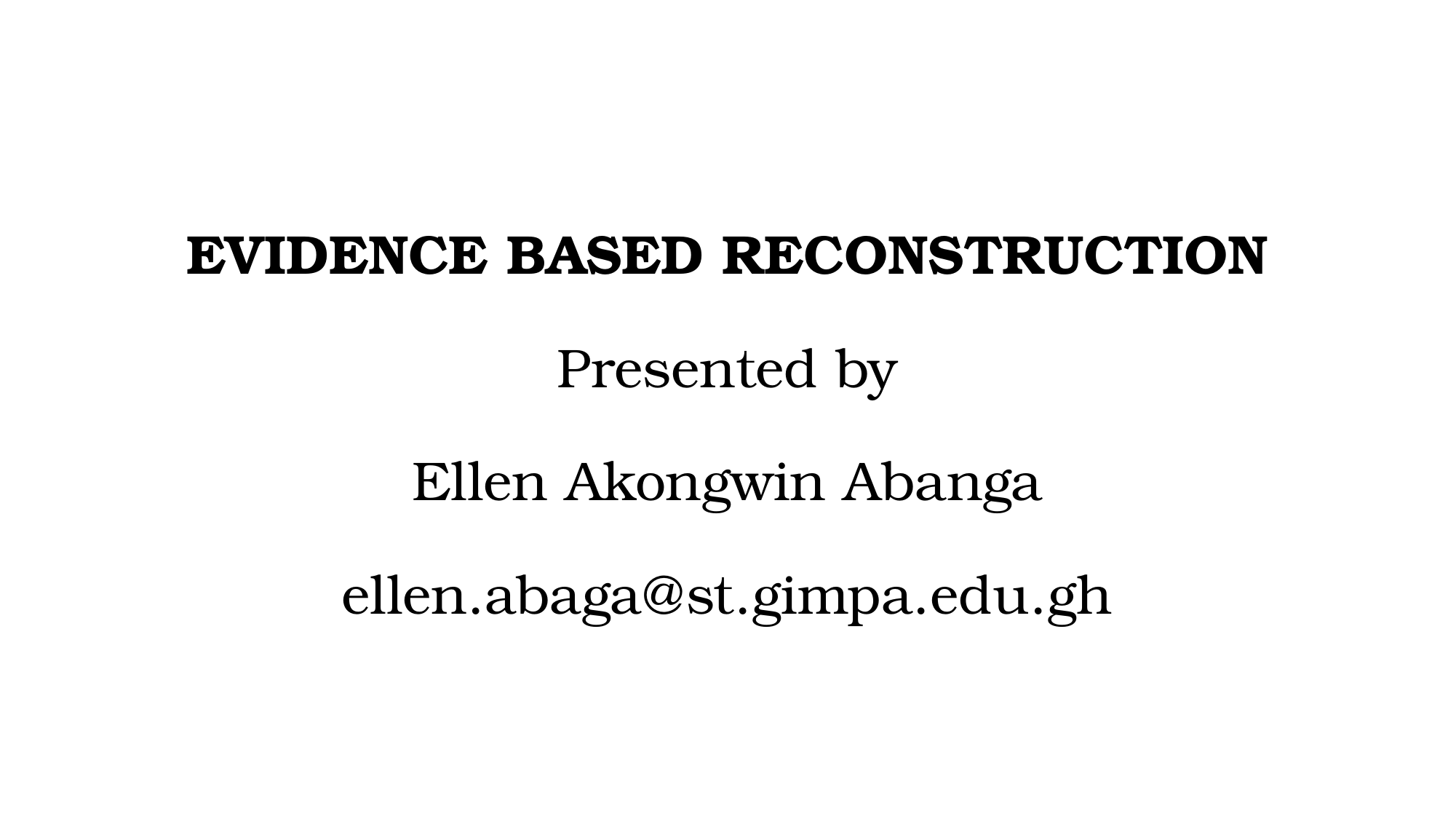

EVIDENCE BASED RECONSTRUCTION
Presented by
Ellen Akongwin Abanga
ellen.abaga@st.gimpa.edu.gh